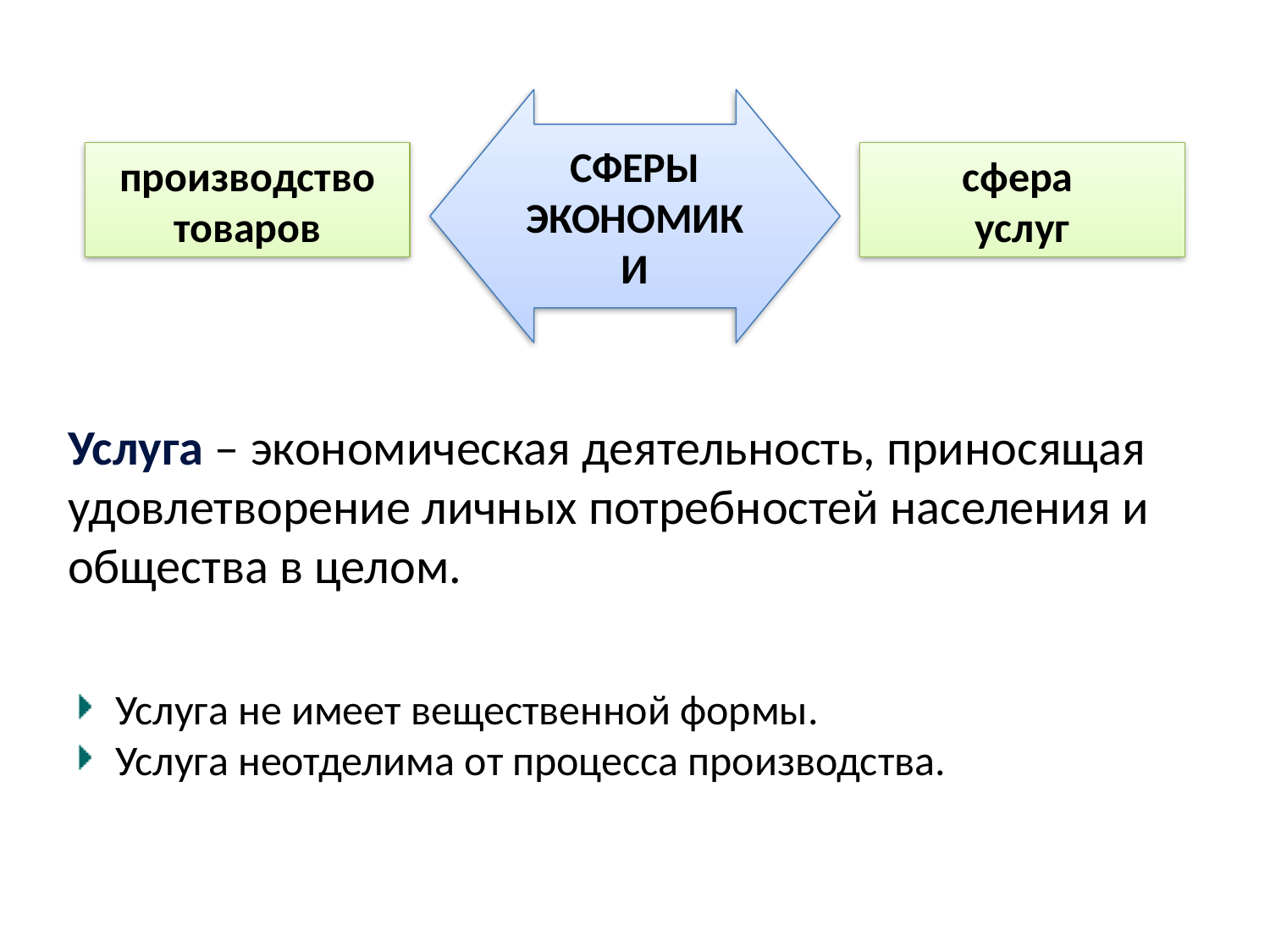

СФЕРЫ ЭКОНОМИКИ
производство товаров
сфера
услуг
Услуга – экономическая деятельность, приносящая удовлетворение личных потребностей населения и общества в целом.
Услуга не имеет вещественной формы.
Услуга неотделима от процесса производства.